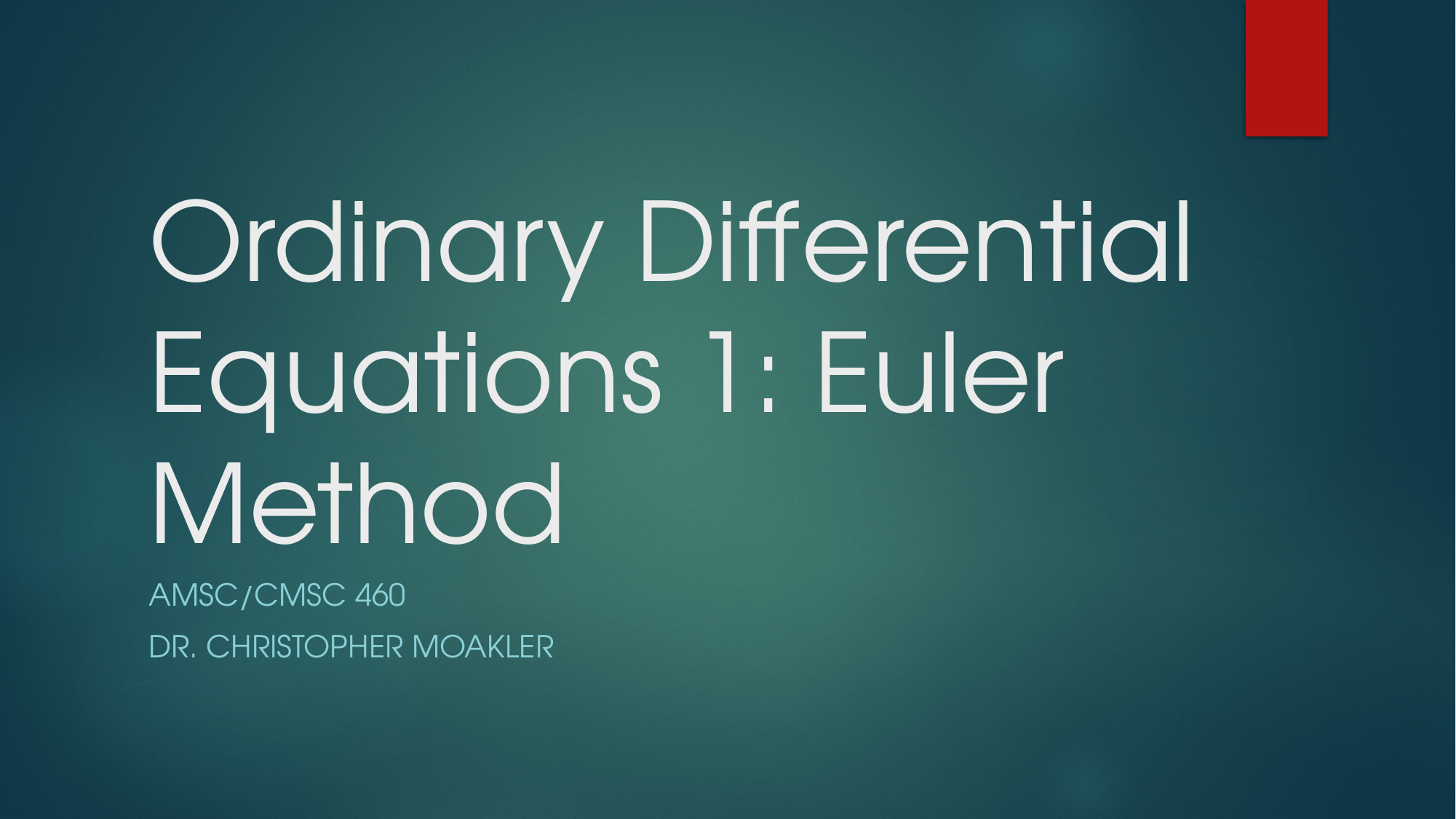

# Ordinary Differential Equations 1: Euler Method
AMSC/CMSC 460
Dr. Christopher Moakler